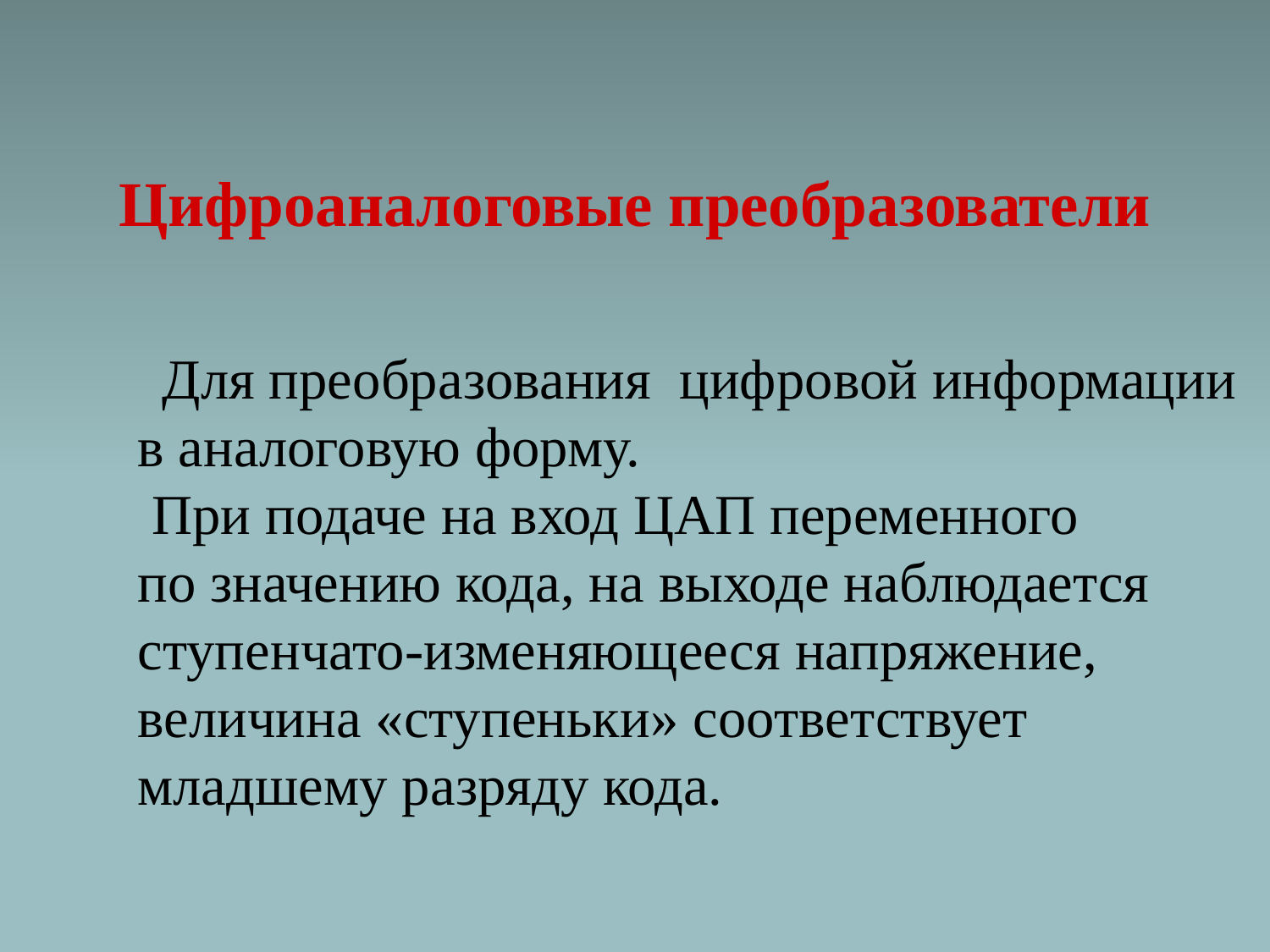

Цифроаналоговые преобразователи
  Для преобразования  цифровой информации в аналоговую форму.
 При подаче на вход ЦАП переменного
по значению кода, на выходе наблюдается ступенчато-изменяющееся напряжение, величина «ступеньки» соответствует младшему разряду кода.